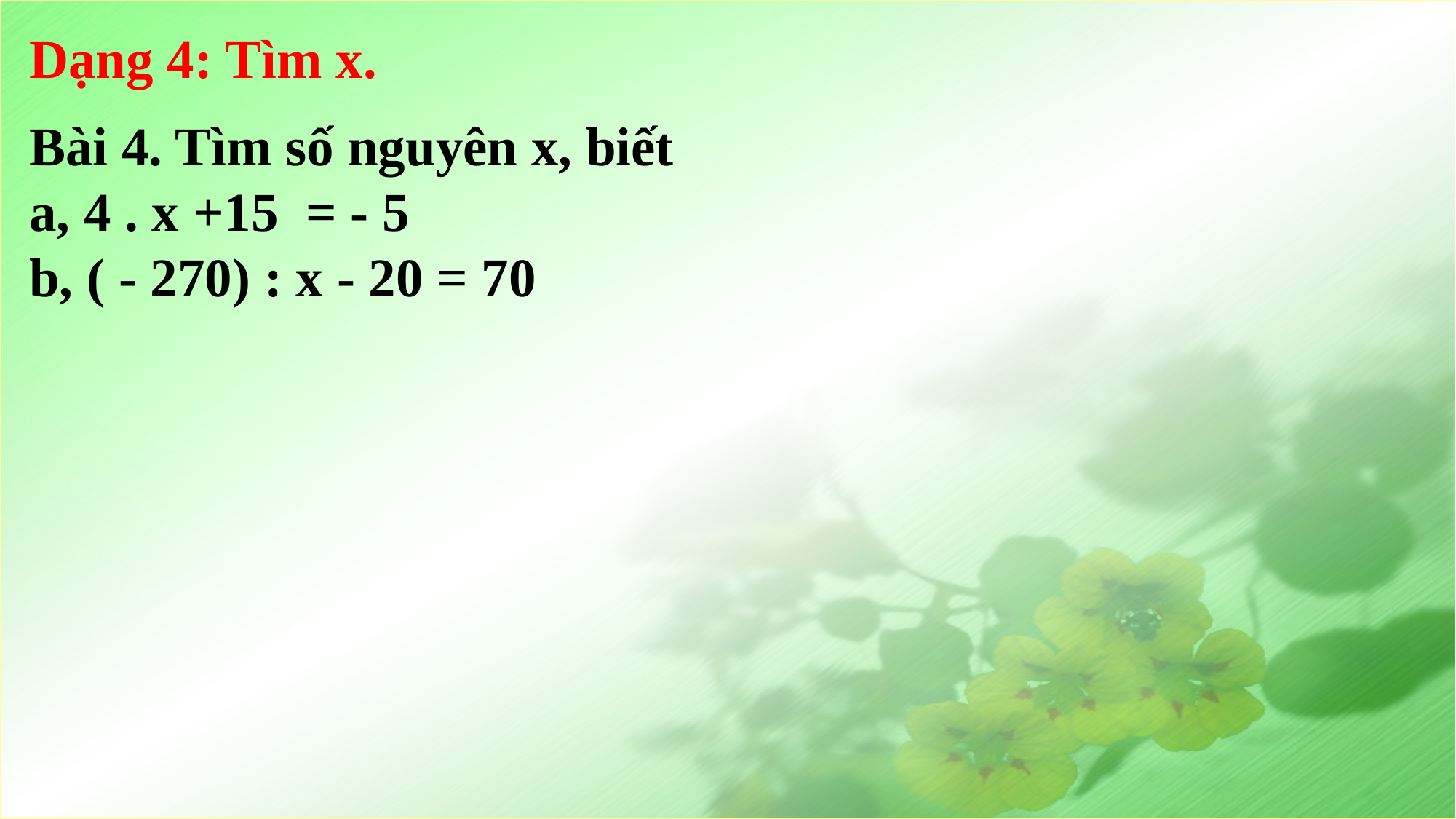

Dạng 4: Tìm x.
Bài 4. Tìm số nguyên x, biết
a, 4 . x +15  = - 5
b, ( - 270) : x - 20 = 70